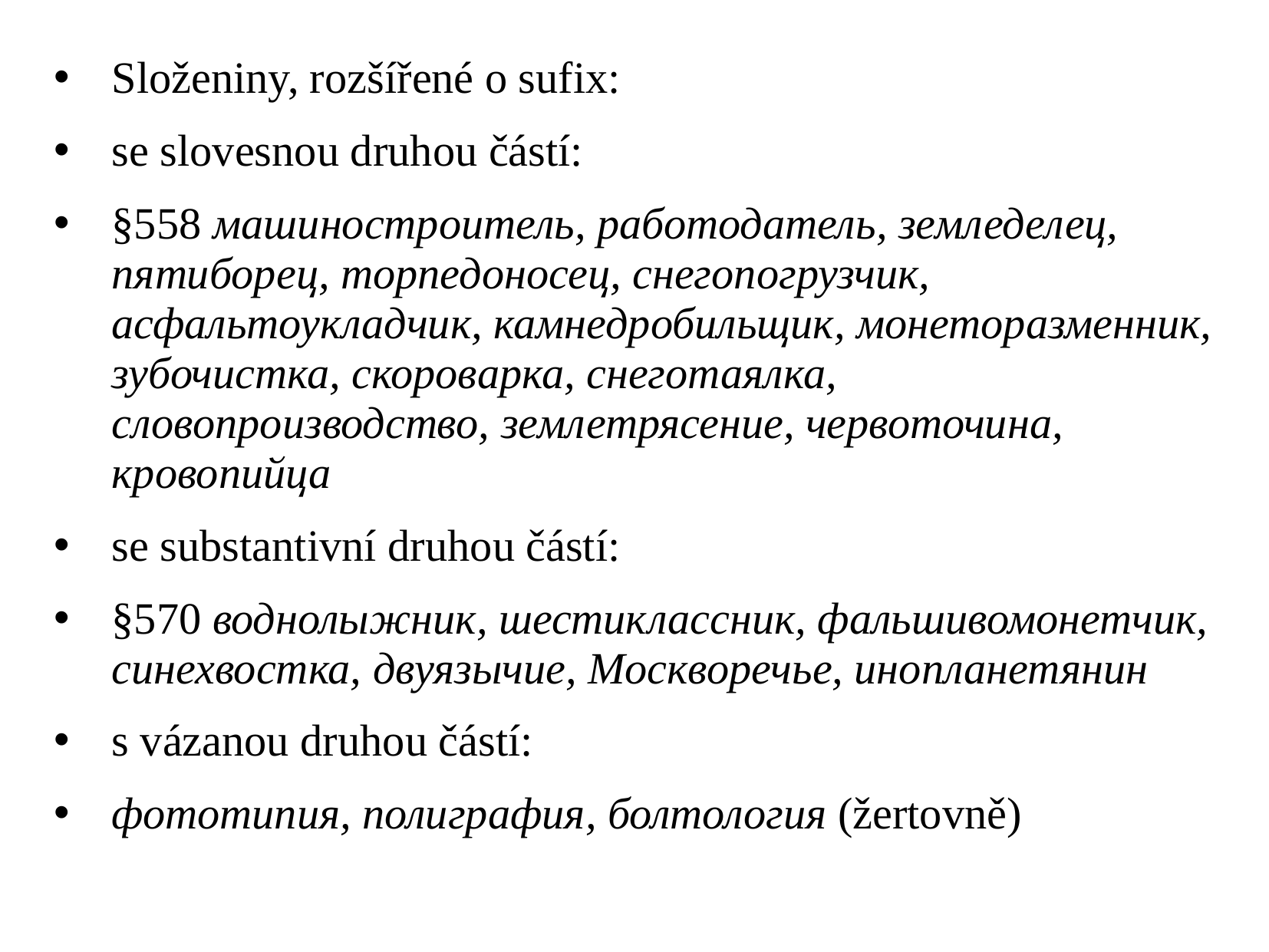

Složeniny, rozšířené o sufix:
se slovesnou druhou částí:
§558 машиностроитель, работодатель, земледелец, пятиборец, торпедоносец, снегопогрузчик, асфальтоукладчик, камнедробильщик, монеторазменник, зубочистка, скороварка, снеготаялка, словопроизводство, землетрясение, червоточина, кровопийца
se substantivní druhou částí:
§570 воднолыжник, шестиклассник, фальшивомонетчик, синехвостка, двуязычие, Москворечье, инопланетянин
s vázanou druhou částí:
фототипия, полиграфия, болтология (žertovně)